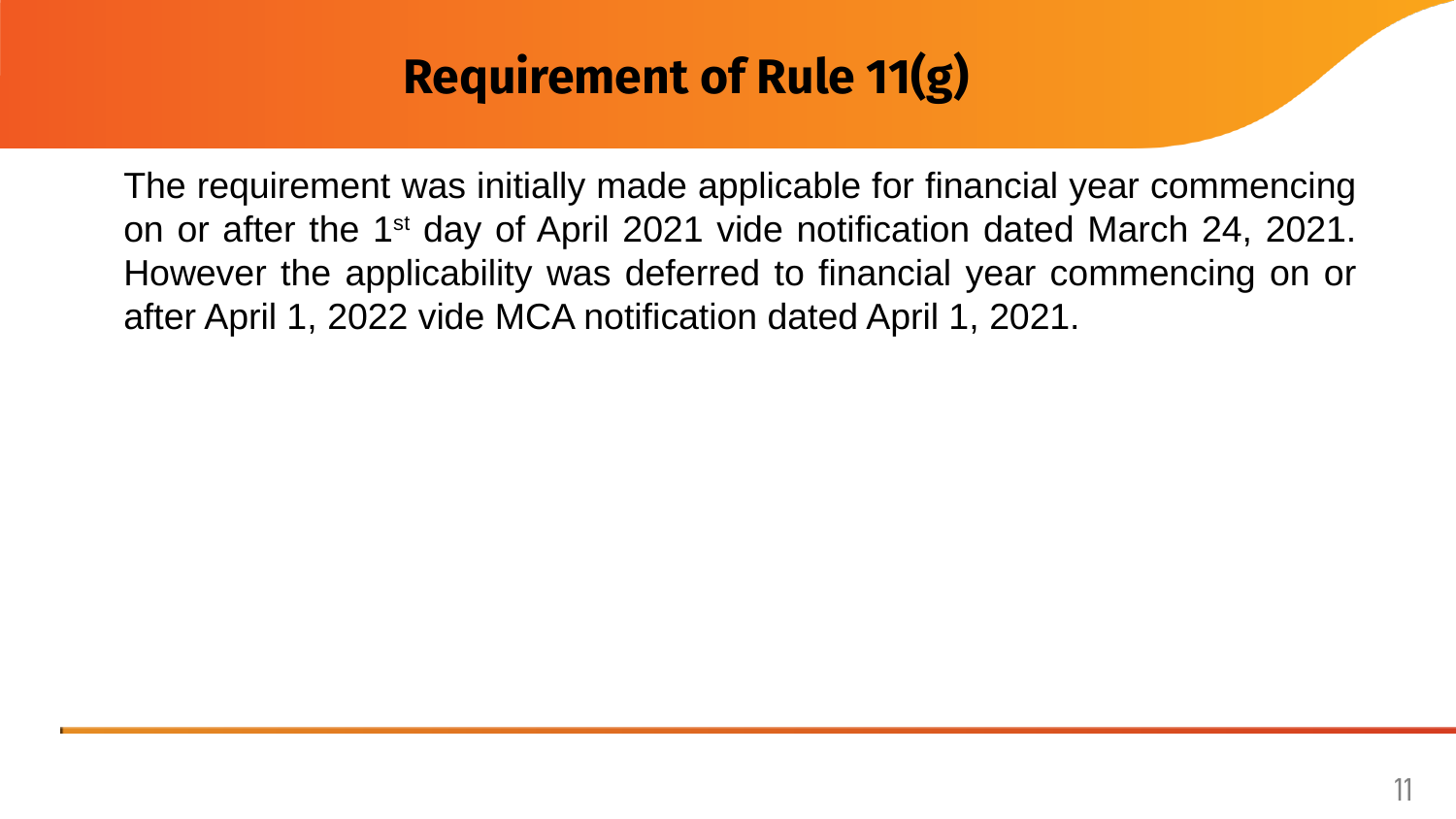

Requirement of Rule 11(g)
The requirement was initially made applicable for financial year commencing on or after the 1st day of April 2021 vide notification dated March 24, 2021. However the applicability was deferred to financial year commencing on or after April 1, 2022 vide MCA notification dated April 1, 2021.

11